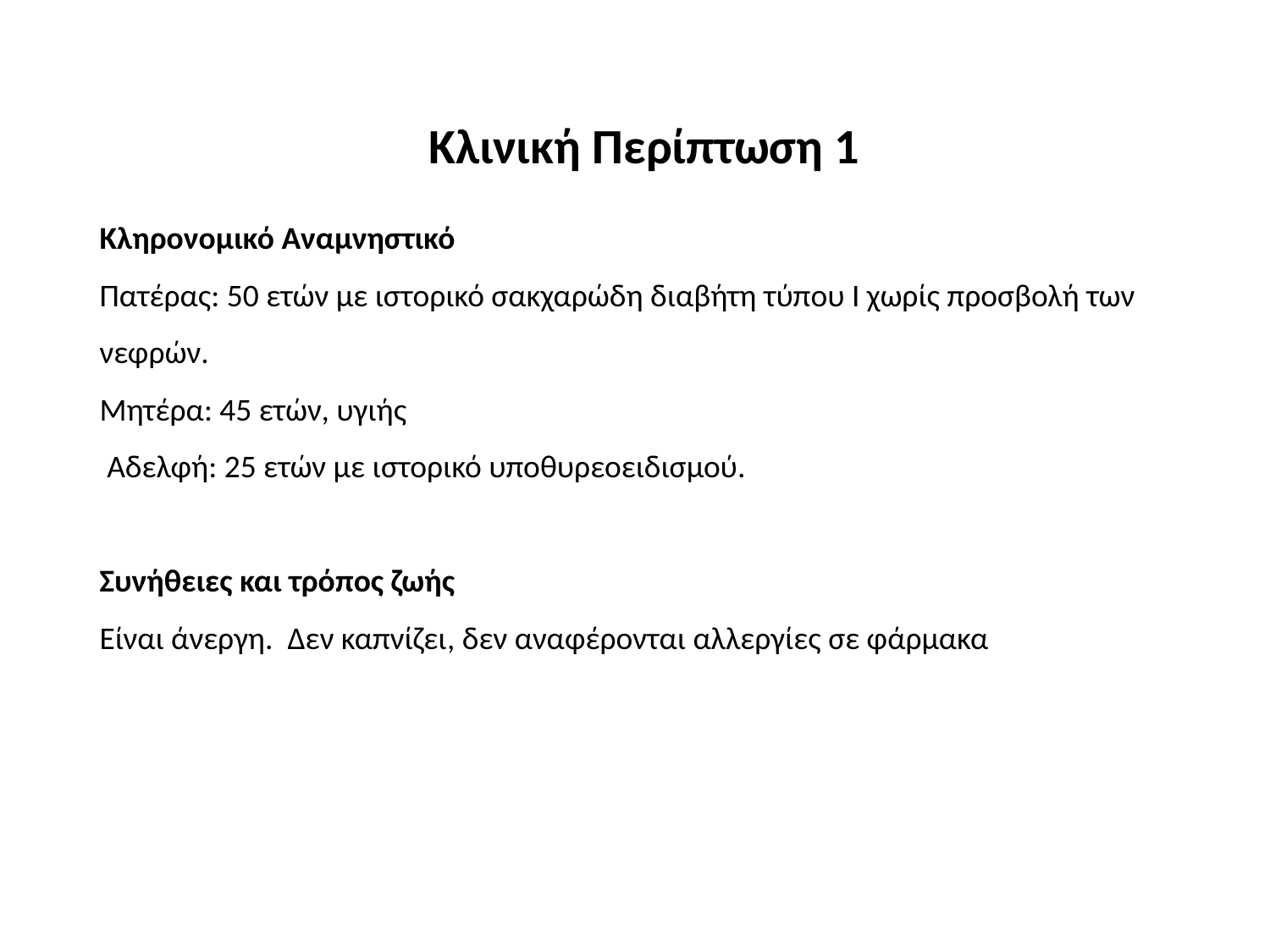

Κλινική Περίπτωση 1
Κληρονομικό Αναμνηστικό
Πατέρας: 50 ετών με ιστορικό σακχαρώδη διαβήτη τύπου Ι χωρίς προσβολή των νεφρών.
Μητέρα: 45 ετών, υγιής
 Αδελφή: 25 ετών με ιστορικό υποθυρεοειδισμού.

Συνήθειες και τρόπος ζωής
Είναι άνεργη.  Δεν καπνίζει, δεν αναφέρονται αλλεργίες σε φάρμακα